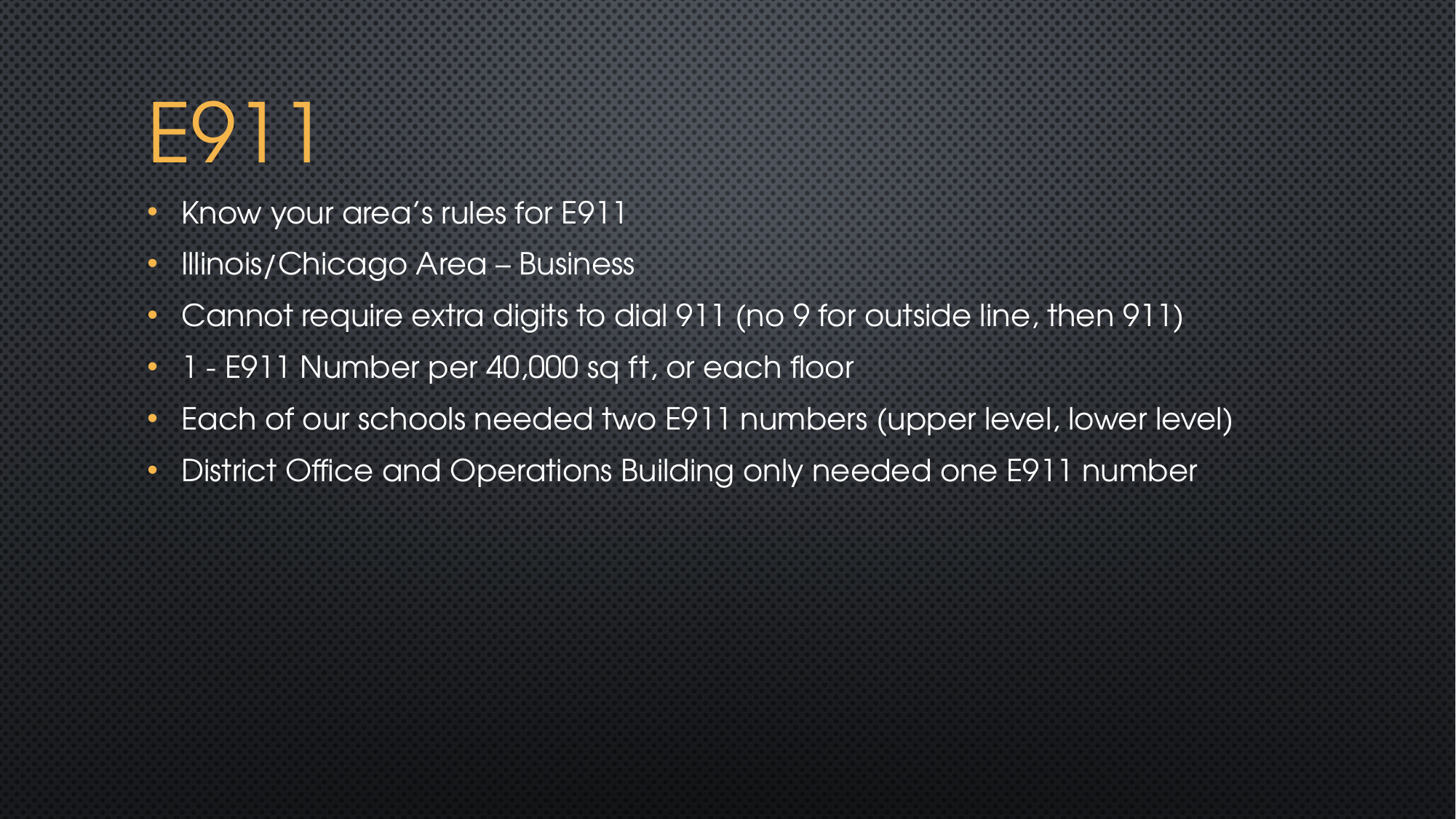

E911
Know your area’s rules for E911
Illinois/Chicago Area – Business
Cannot require extra digits to dial 911 (no 9 for outside line, then 911)
1 - E911 Number per 40,000 sq ft, or each floor
Each of our schools needed two E911 numbers (upper level, lower level)
District Office and Operations Building only needed one E911 number